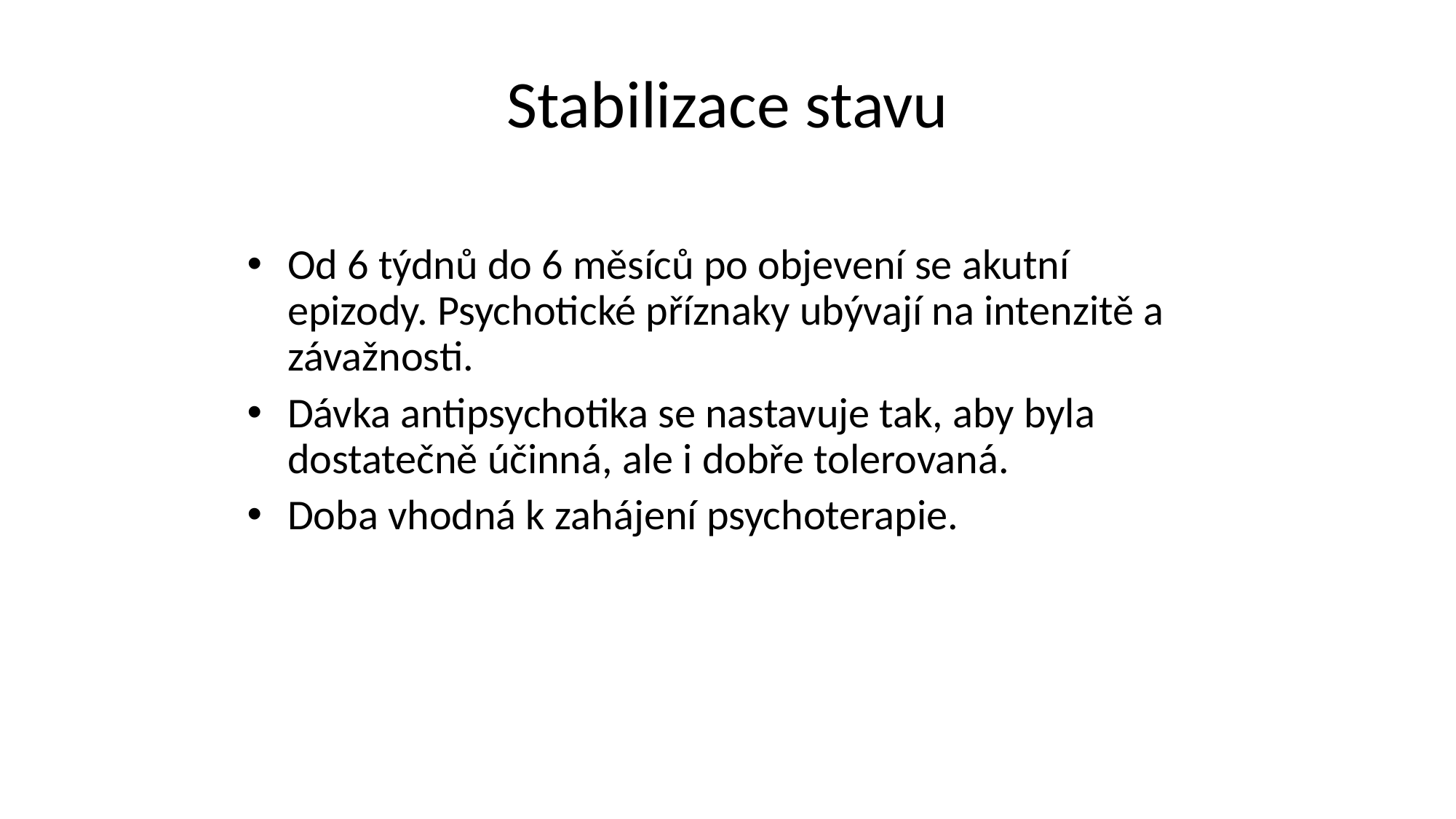

Stabilizace stavu
Od 6 týdnů do 6 měsíců po objevení se akutní epizody. Psychotické příznaky ubývají na intenzitě a závažnosti.
Dávka antipsychotika se nastavuje tak, aby byla dostatečně účinná, ale i dobře tolerovaná.
Doba vhodná k zahájení psychoterapie.